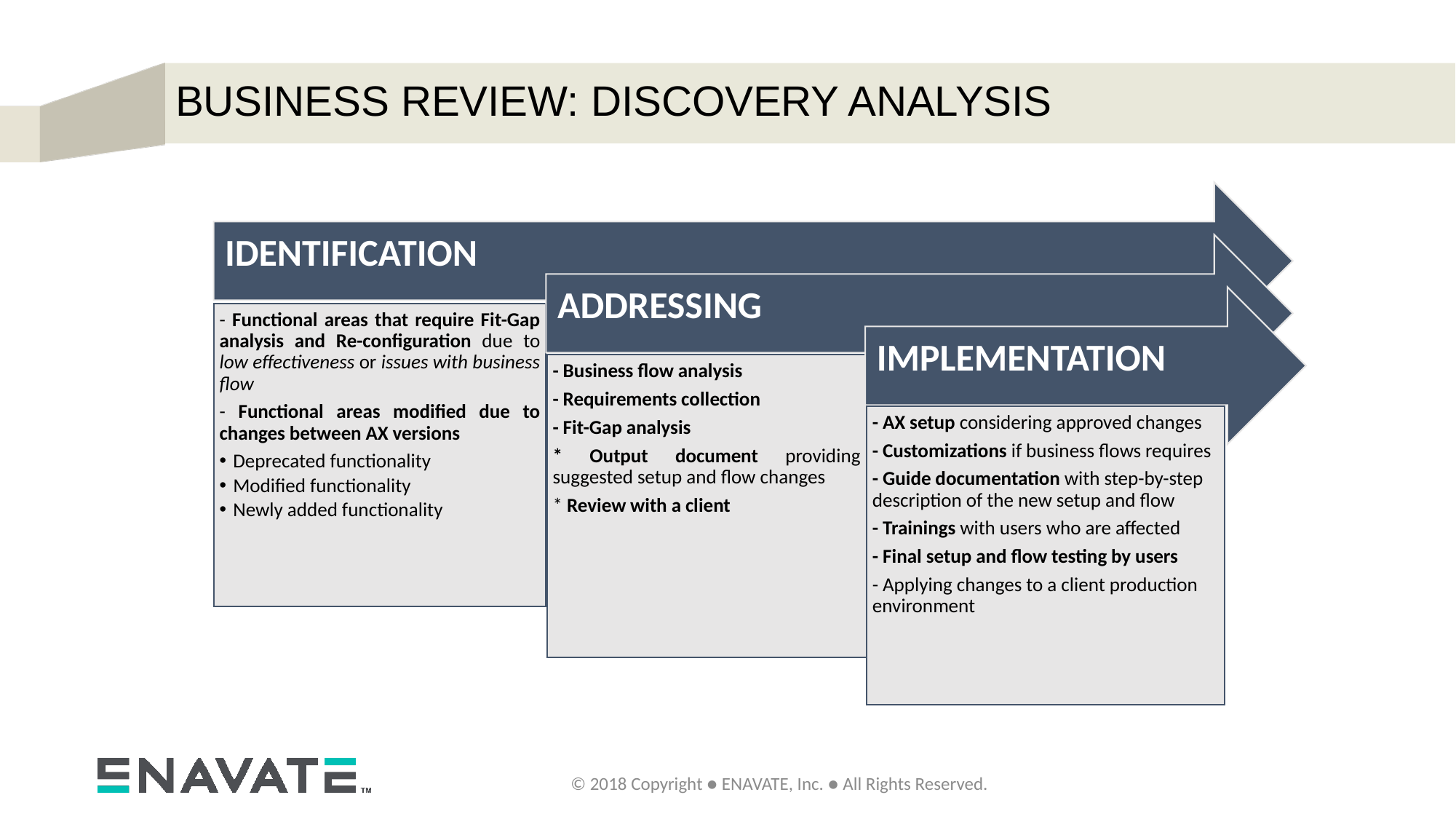

# BUSINESS REVIEW: discovery analysis
IDENTIFICATION
- Functional areas that require Fit-Gap analysis and Re-configuration due to low effectiveness or issues with business flow
- Functional areas modified due to changes between AX versions
Deprecated functionality
Modified functionality
Newly added functionality
ADDRESSING
- Business flow analysis
- Requirements collection
- Fit-Gap analysis
* Output document providing suggested setup and flow changes
* Review with a client
IMPLEMENTATION
- AX setup considering approved changes
- Customizations if business flows requires
- Guide documentation with step-by-step description of the new setup and flow
- Trainings with users who are affected
- Final setup and flow testing by users
- Applying changes to a client production environment